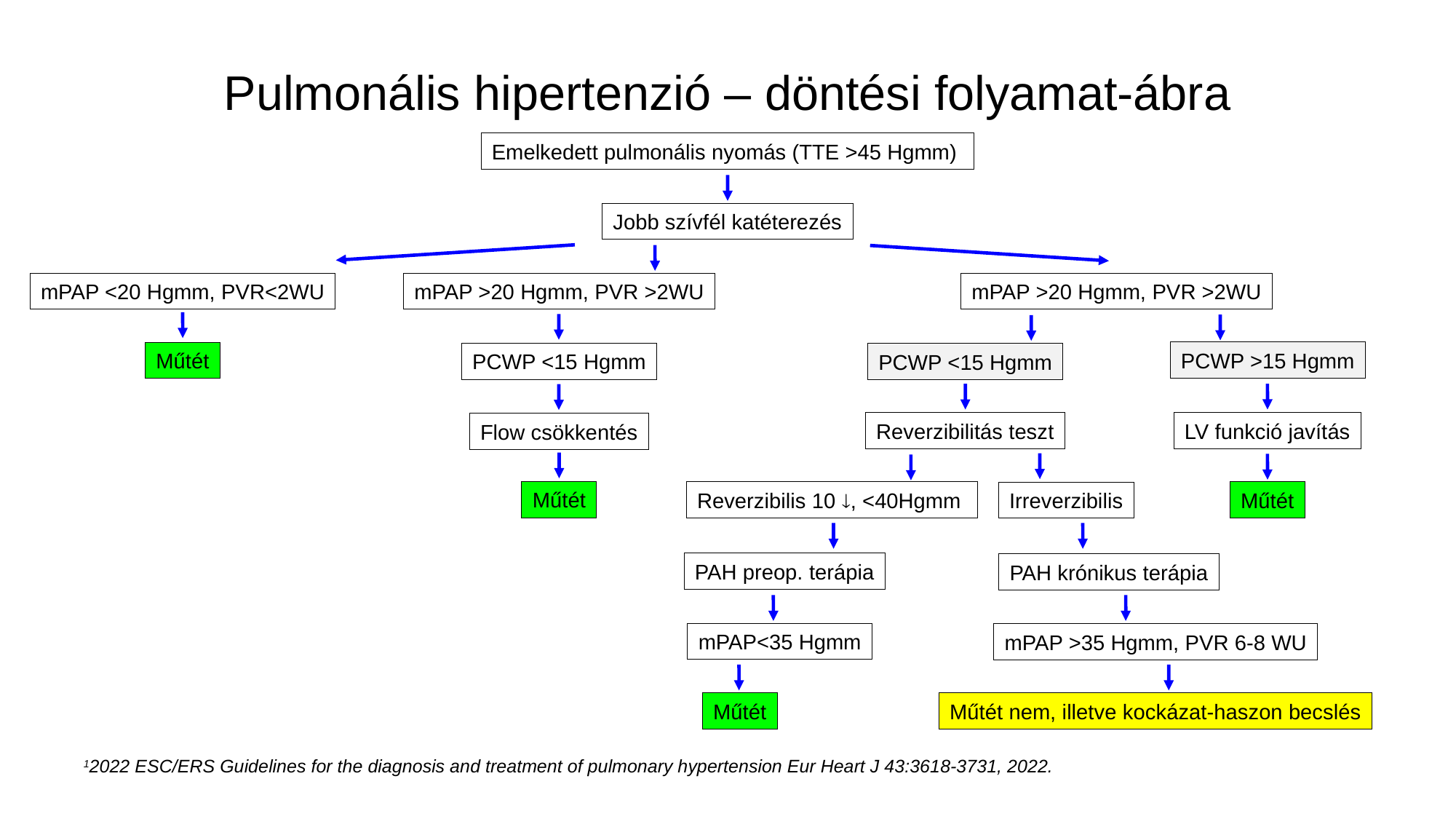

# Pulmonális hipertenzió – döntési folyamat-ábra
Emelkedett pulmonális nyomás (TTE >45 Hgmm)

Jobb szívfél katéterezés

mPAP >20 Hgmm, PVR >2WU
mPAP <20 Hgmm, PVR<2WU
mPAP >20 Hgmm, PVR >2WU

PCWP >15 Hgmm
Műtét
PCWP <15 Hgmm
PCWP <15 Hgmm

Reverzibilitás teszt
LV funkció javítás
Flow csökkentés

Műtét
Reverzibilis 10 ↓, <40Hgmm
Műtét
Irreverzibilis

PAH preop. terápia
PAH krónikus terápia

mPAP<35 Hgmm
mPAP >35 Hgmm, PVR 6-8 WU

Műtét
Műtét nem, illetve kockázat-haszon becslés
12022 ESC/ERS Guidelines for the diagnosis and treatment of pulmonary hypertension Eur Heart J 43:3618-3731, 2022.